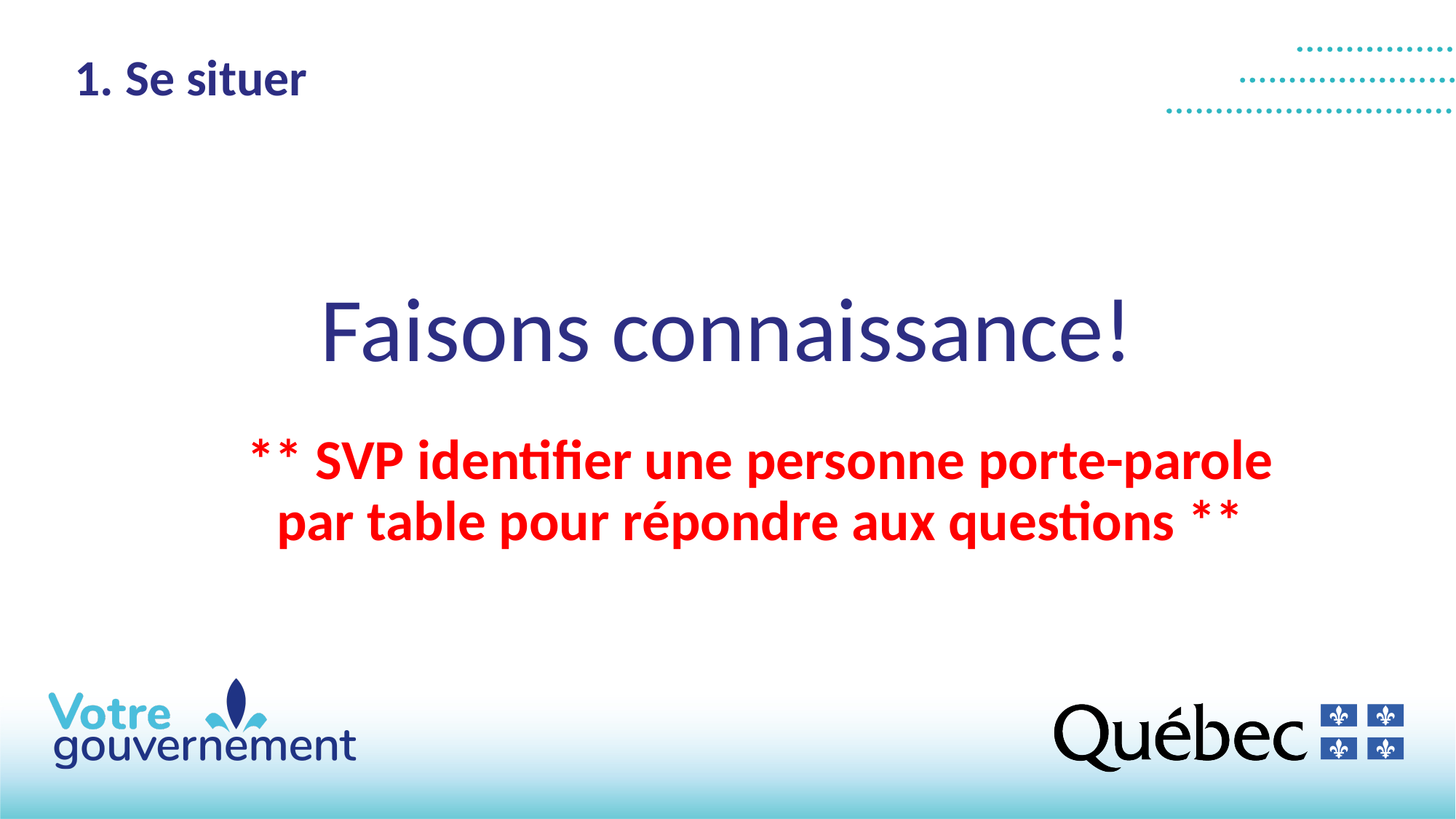

1. Se situer
# Faisons connaissance!
** SVP identifier une personne porte-parole par table pour répondre aux questions **